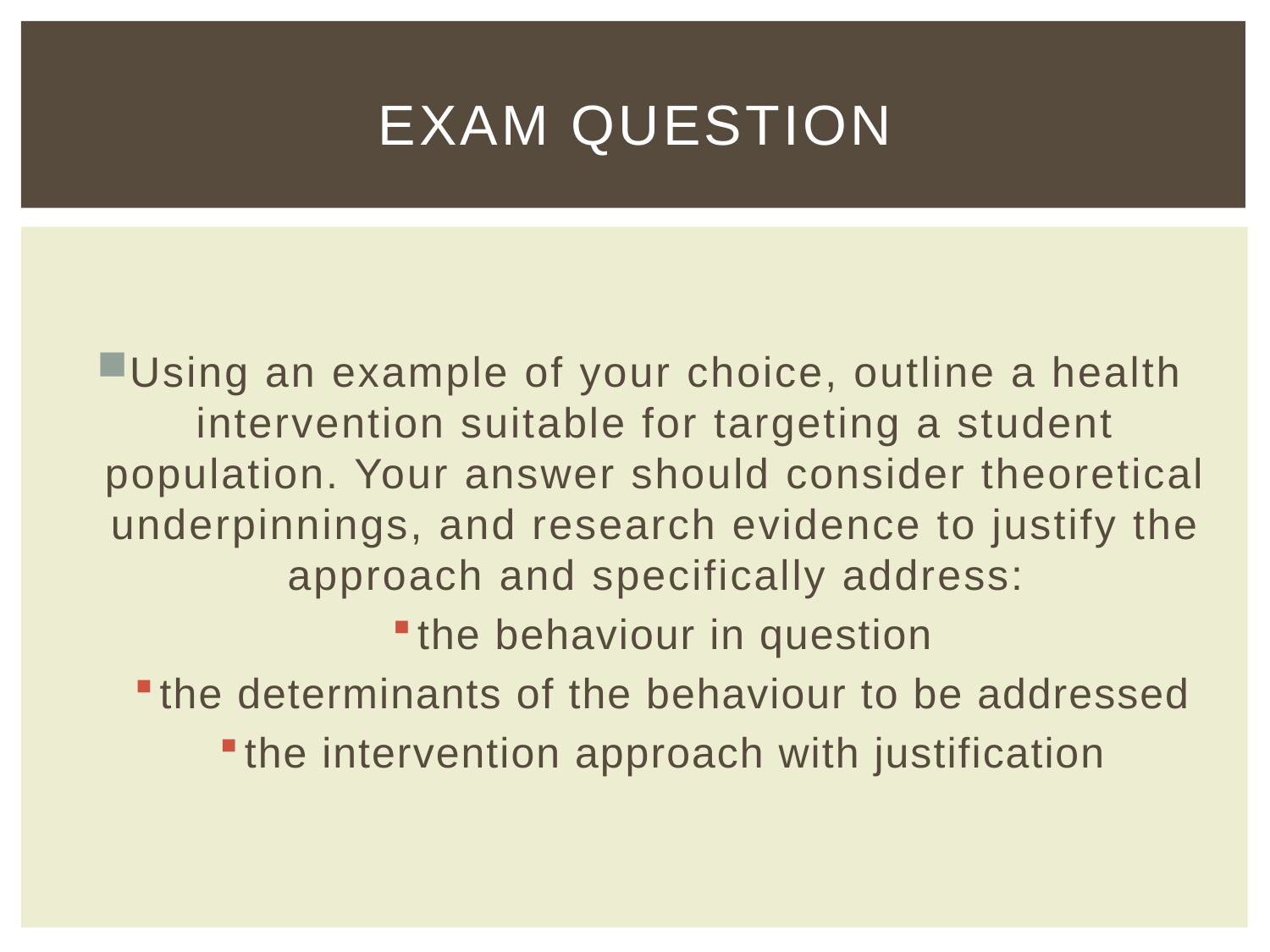

# Exam question

Using an example of your choice, outline a health intervention suitable for targeting a student population. Your answer should consider theoretical underpinnings, and research evidence to justify the approach and specifically address:
the behaviour in question
the determinants of the behaviour to be addressed
the intervention approach with justification